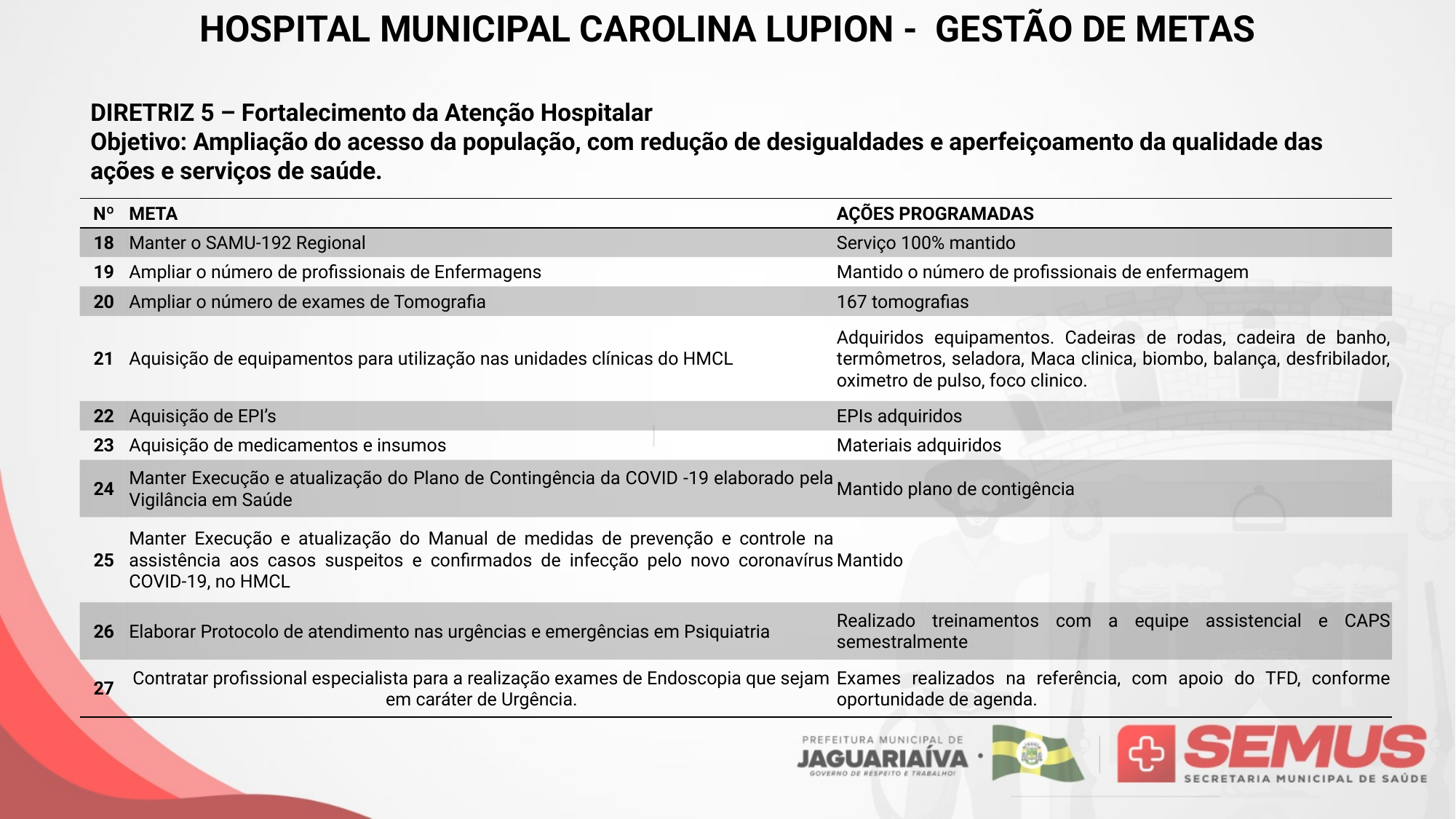

HOSPITAL MUNICIPAL CAROLINA LUPION -  GESTÃO DE METAS
DIRETRIZ 5 – Fortalecimento da Atenção Hospitalar
Objetivo: Ampliação do acesso da população, com redução de desigualdades e aperfeiçoamento da qualidade das ações e serviços de saúde.
| Nº | META | AÇÕES PROGRAMADAS |
| --- | --- | --- |
| 18 | Manter o SAMU-192 Regional | Serviço 100% mantido |
| 19 | Ampliar o número de profissionais de Enfermagens | Mantido o número de profissionais de enfermagem |
| 20 | Ampliar o número de exames de Tomografia | 167 tomografias |
| 21 | Aquisição de equipamentos para utilização nas unidades clínicas do HMCL | Adquiridos equipamentos. Cadeiras de rodas, cadeira de banho, termômetros, seladora, Maca clinica, biombo, balança, desfribilador, oximetro de pulso, foco clinico. |
| 22 | Aquisição de EPI’s | EPIs adquiridos |
| 23 | Aquisição de medicamentos e insumos | Materiais adquiridos |
| 24 | Manter Execução e atualização do Plano de Contingência da COVID -19 elaborado pela Vigilância em Saúde | Mantido plano de contigência |
| 25 | Manter Execução e atualização do Manual de medidas de prevenção e controle na assistência aos casos suspeitos e confirmados de infecção pelo novo coronavírus COVID-19, no HMCL | Mantido |
| 26 | Elaborar Protocolo de atendimento nas urgências e emergências em Psiquiatria | Realizado treinamentos com a equipe assistencial e CAPS semestralmente |
| 27 | Contratar profissional especialista para a realização exames de Endoscopia que sejam em caráter de Urgência. | Exames realizados na referência, com apoio do TFD, conforme oportunidade de agenda. |